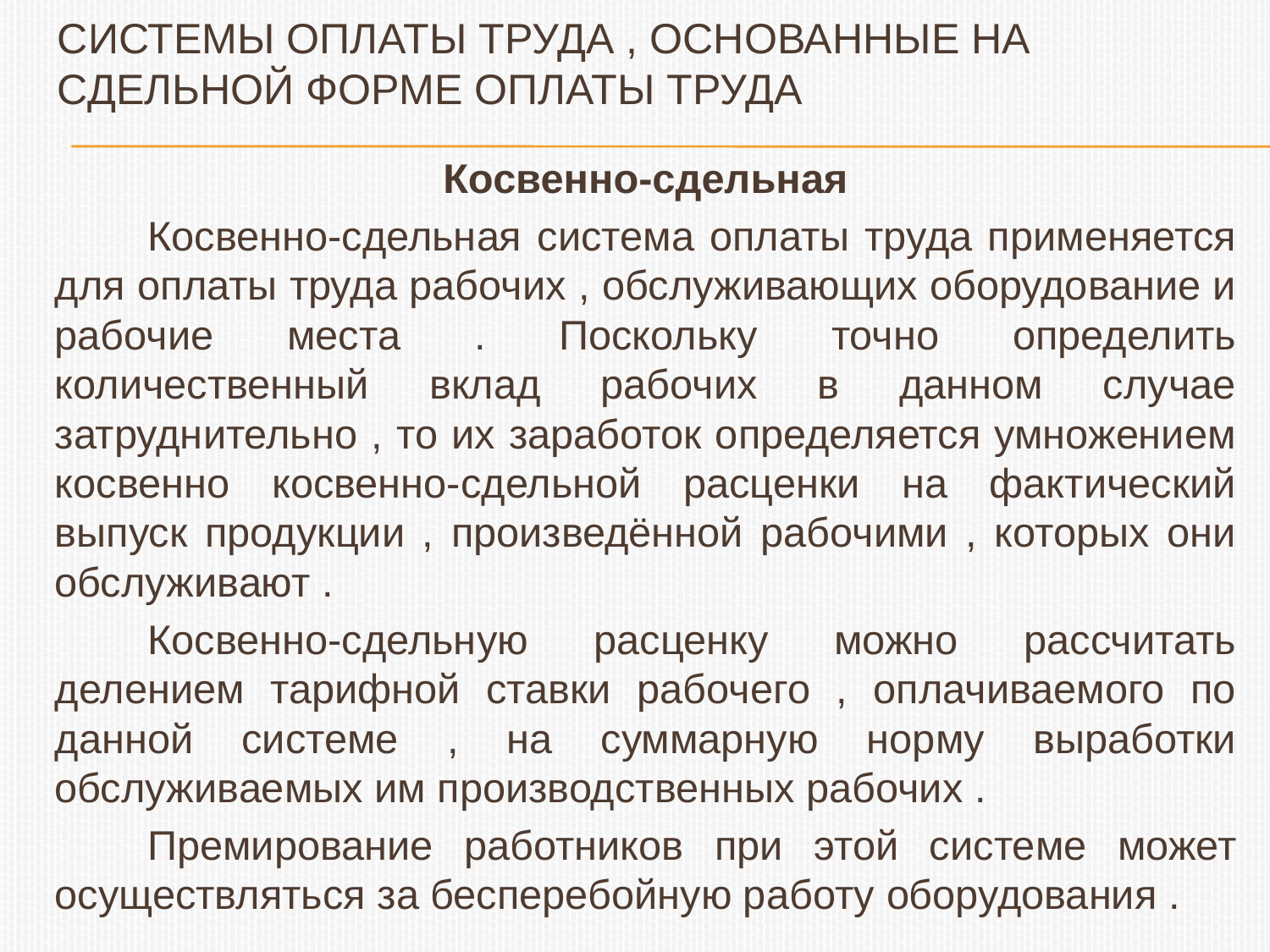

# Системы оплаты труда , основанные на сдельной форме оплаты труда
Косвенно-сдельная
	Косвенно-сдельная система оплаты труда применяется для оплаты труда рабочих , обслуживающих оборудование и рабочие места . Поскольку точно определить количественный вклад рабочих в данном случае затруднительно , то их заработок определяется умножением косвенно косвенно-сдельной расценки на фактический выпуск продукции , произведённой рабочими , которых они обслуживают .
	Косвенно-сдельную расценку можно рассчитать делением тарифной ставки рабочего , оплачиваемого по данной системе , на суммарную норму выработки обслуживаемых им производственных рабочих .
	Премирование работников при этой системе может осуществляться за бесперебойную работу оборудования .